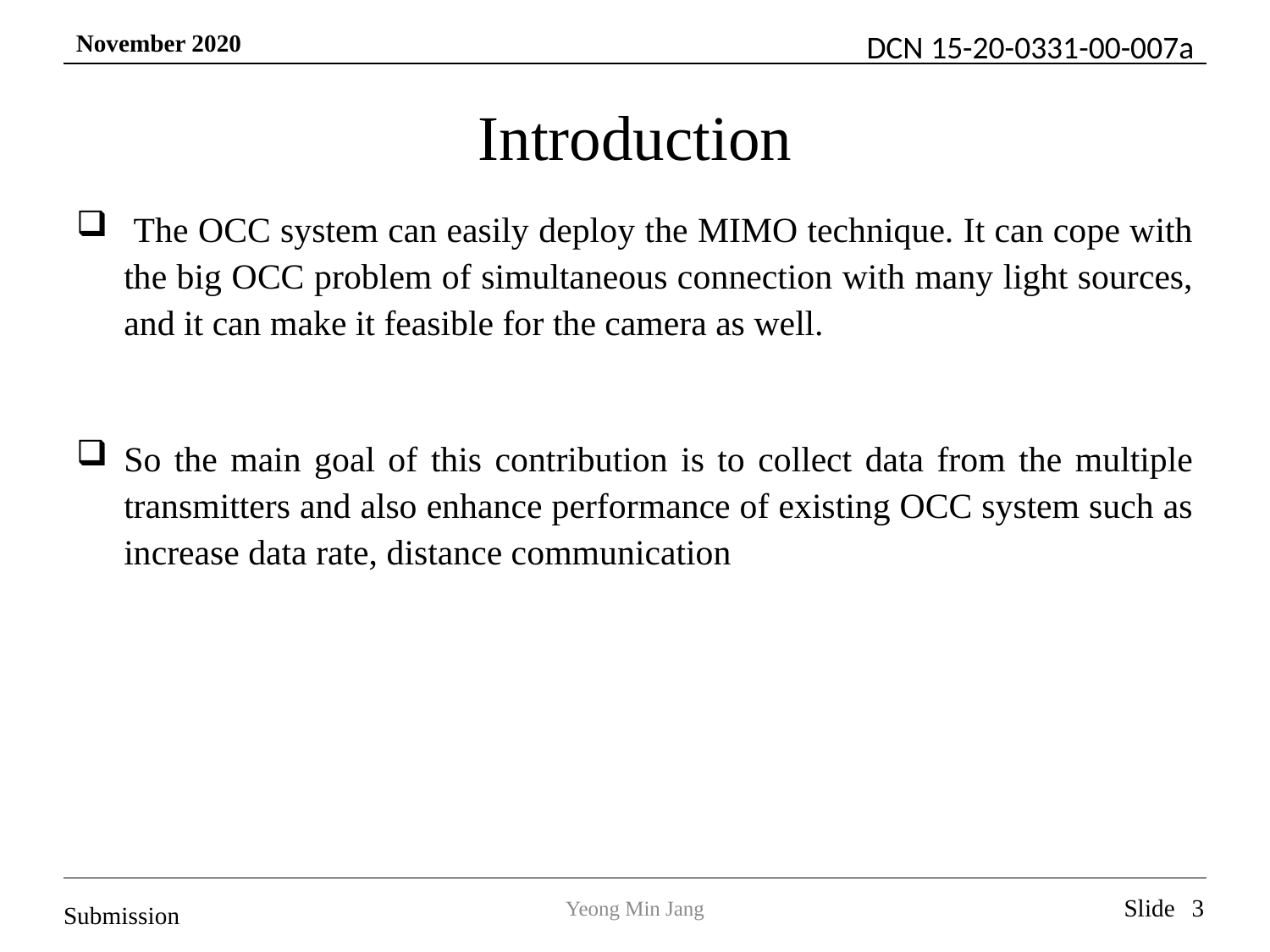

# Introduction
 The OCC system can easily deploy the MIMO technique. It can cope with the big OCC problem of simultaneous connection with many light sources, and it can make it feasible for the camera as well.

So the main goal of this contribution is to collect data from the multiple transmitters and also enhance performance of existing OCC system such as increase data rate, distance communication